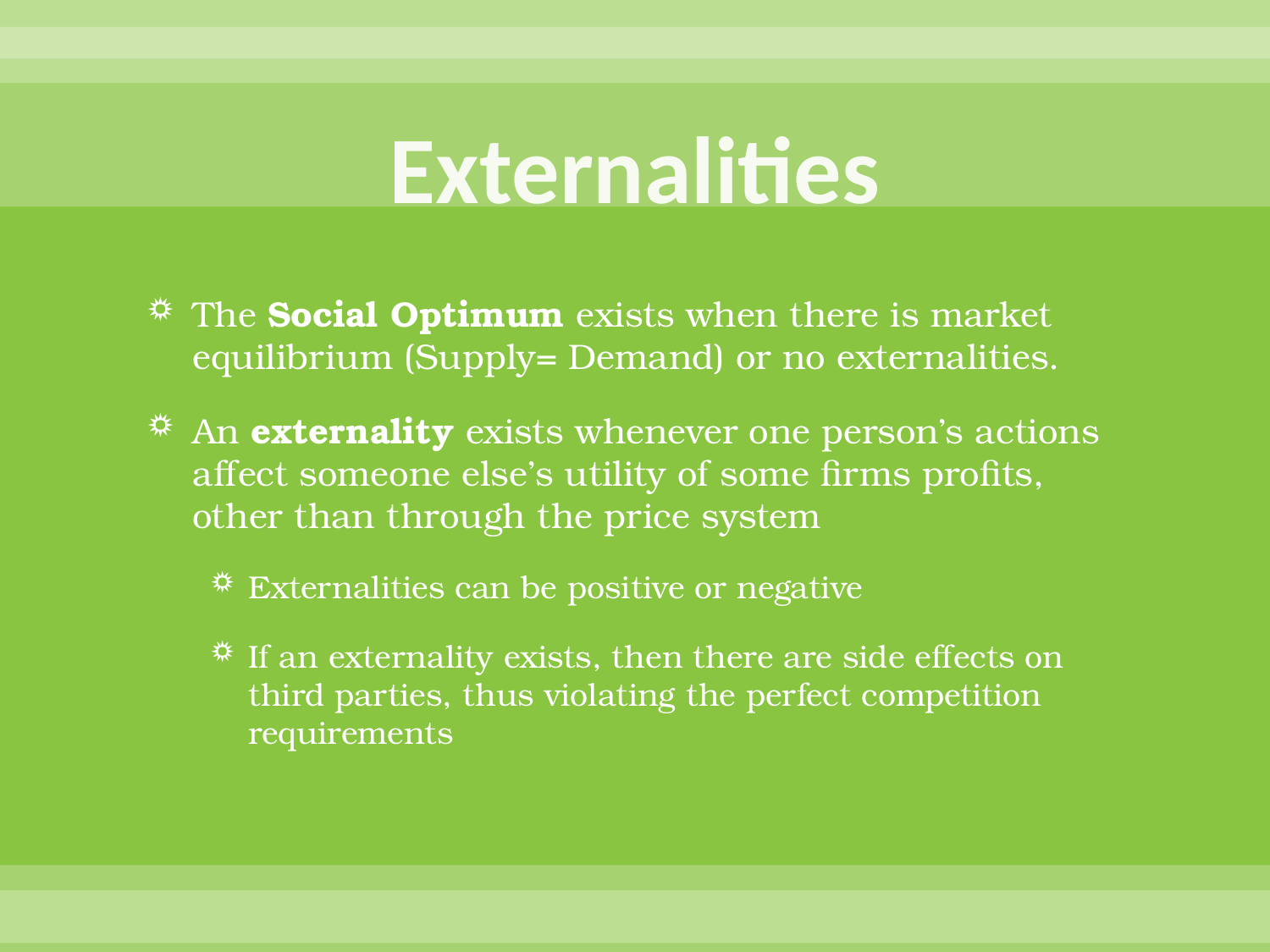

# Externalities
The Social Optimum exists when there is market equilibrium (Supply= Demand) or no externalities.
An externality exists whenever one person’s actions affect someone else’s utility of some firms profits, other than through the price system
Externalities can be positive or negative
If an externality exists, then there are side effects on third parties, thus violating the perfect competition requirements